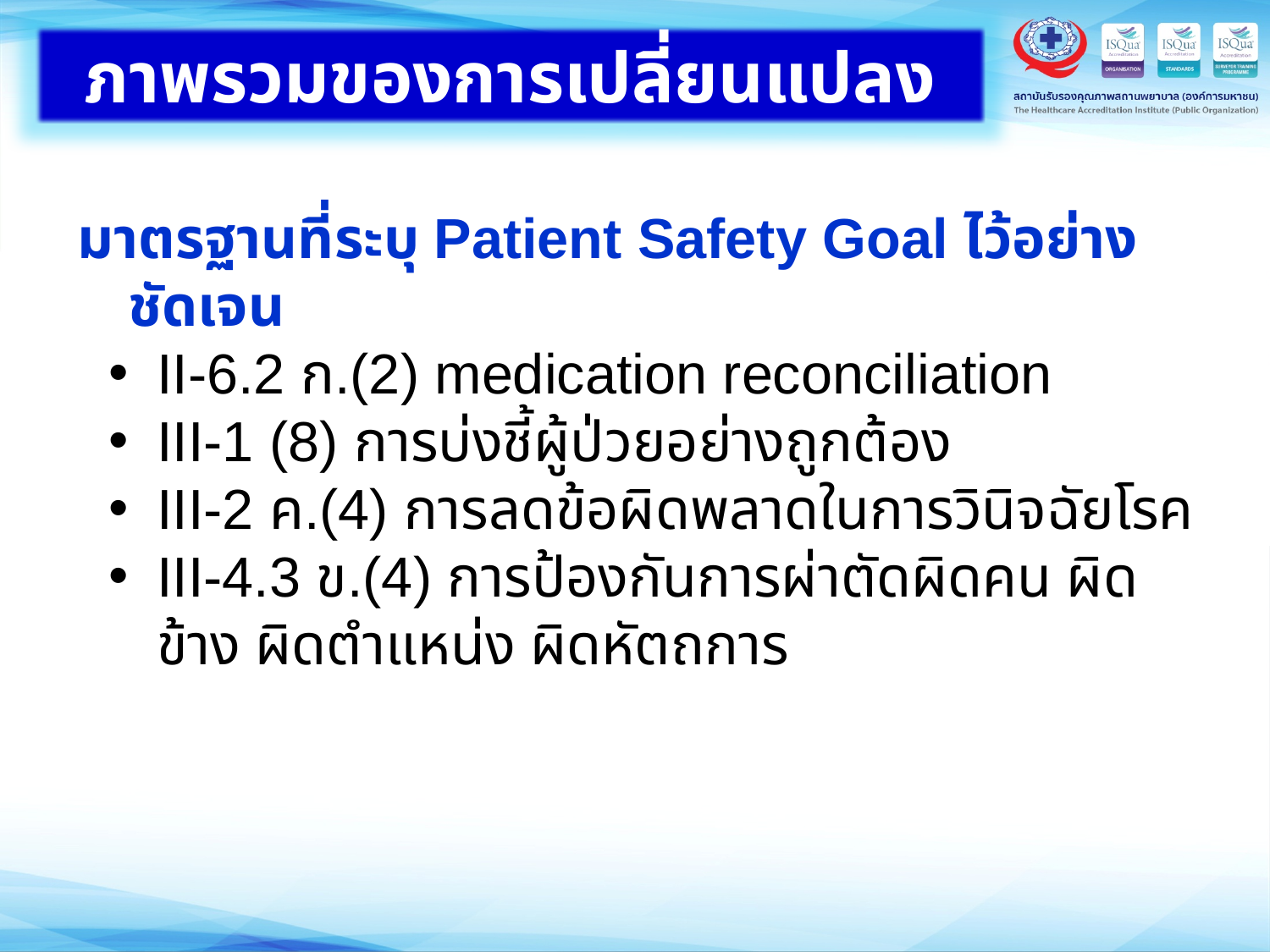

ภาพรวมของการเปลี่ยนแปลง
มาตรฐานที่ระบุ Patient Safety Goal ไว้อย่างชัดเจน
II-6.2 ก.(2) medication reconciliation
III-1 (8) การบ่งชี้ผู้ป่วยอย่างถูกต้อง
III-2 ค.(4) การลดข้อผิดพลาดในการวินิจฉัยโรค
III-4.3 ข.(4) การป้องกันการผ่าตัดผิดคน ผิดข้าง ผิดตำแหน่ง ผิดหัตถการ